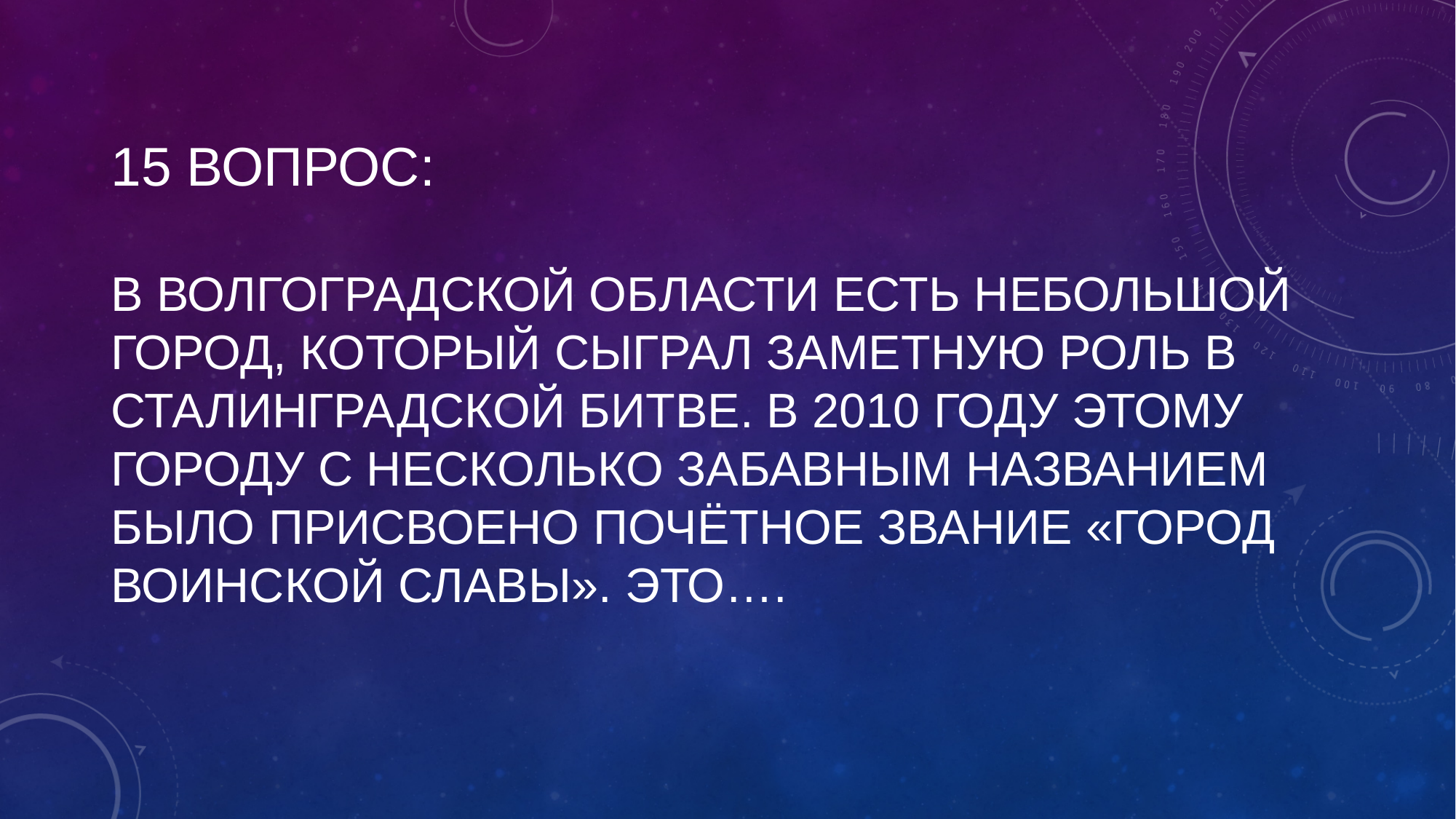

# 15 вопрос: В Волгоградской области есть небольшой город, который сыграл заметную роль в Сталинградской битве. В 2010 году этому городу с несколько забавным названием было присвоено почётное звание «Город воинской славы». Это….